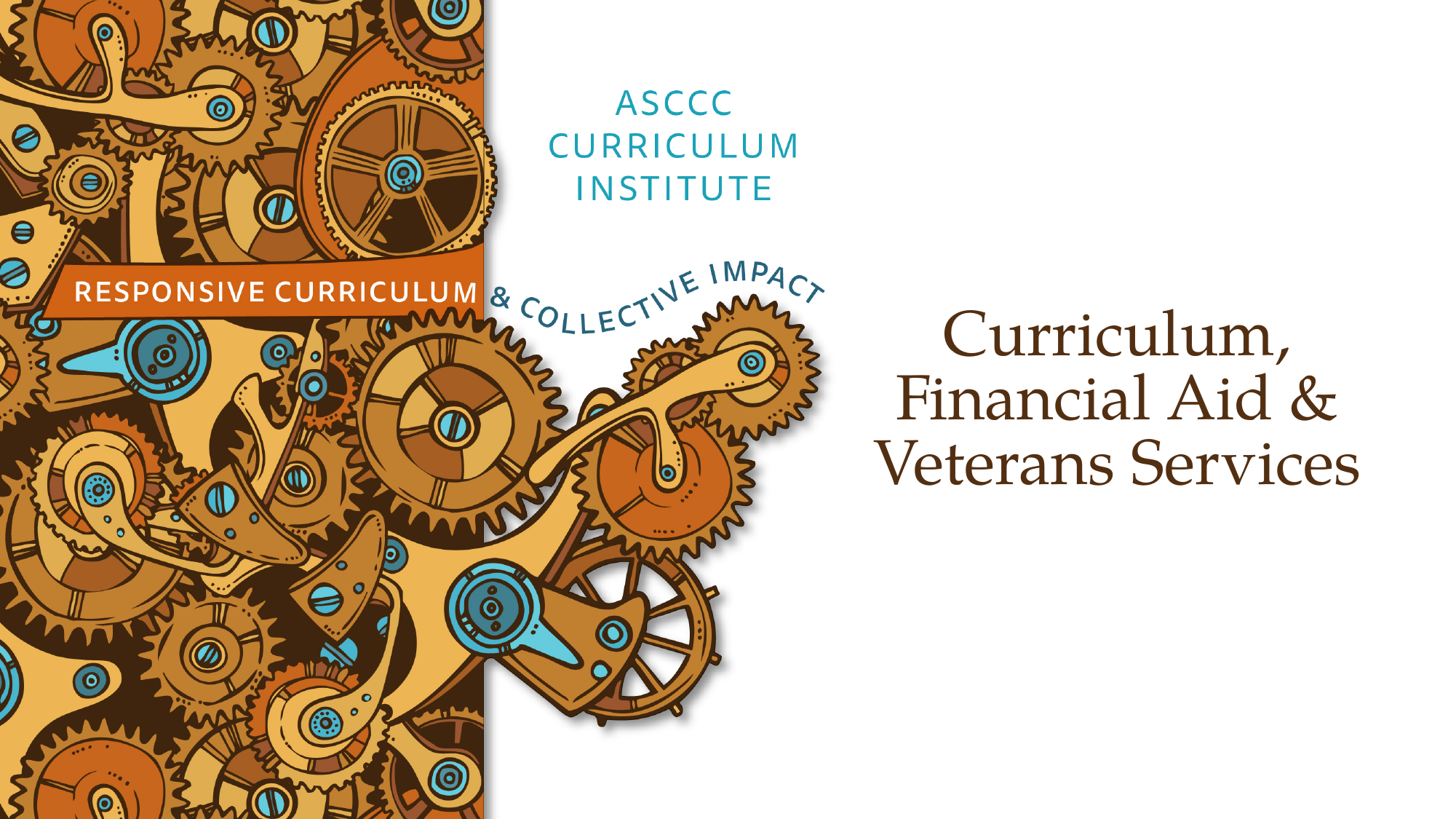

# Curriculum, Financial Aid & Veterans Services